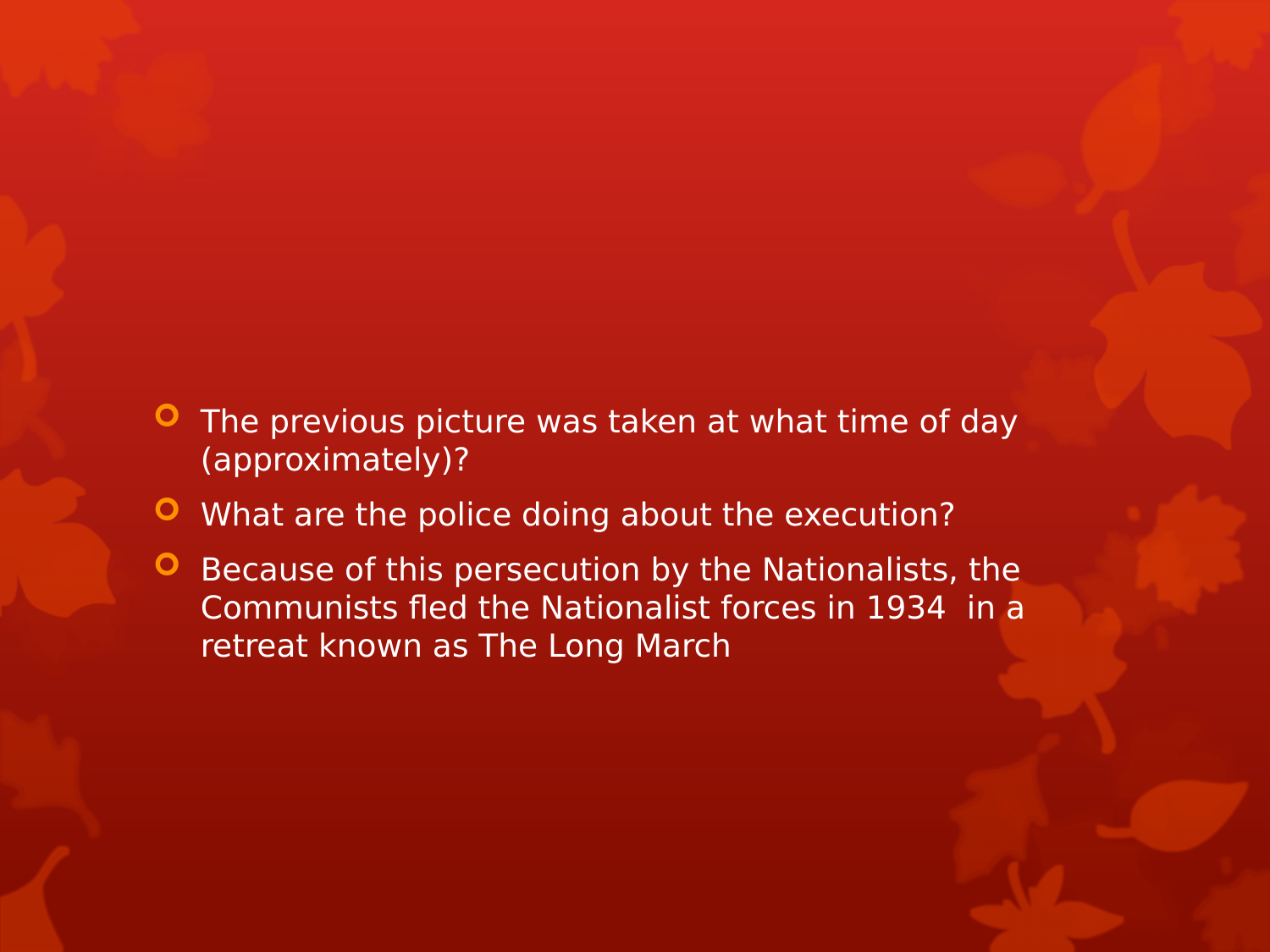

#
The previous picture was taken at what time of day (approximately)?
What are the police doing about the execution?
Because of this persecution by the Nationalists, the Communists fled the Nationalist forces in 1934  in a retreat known as The Long March